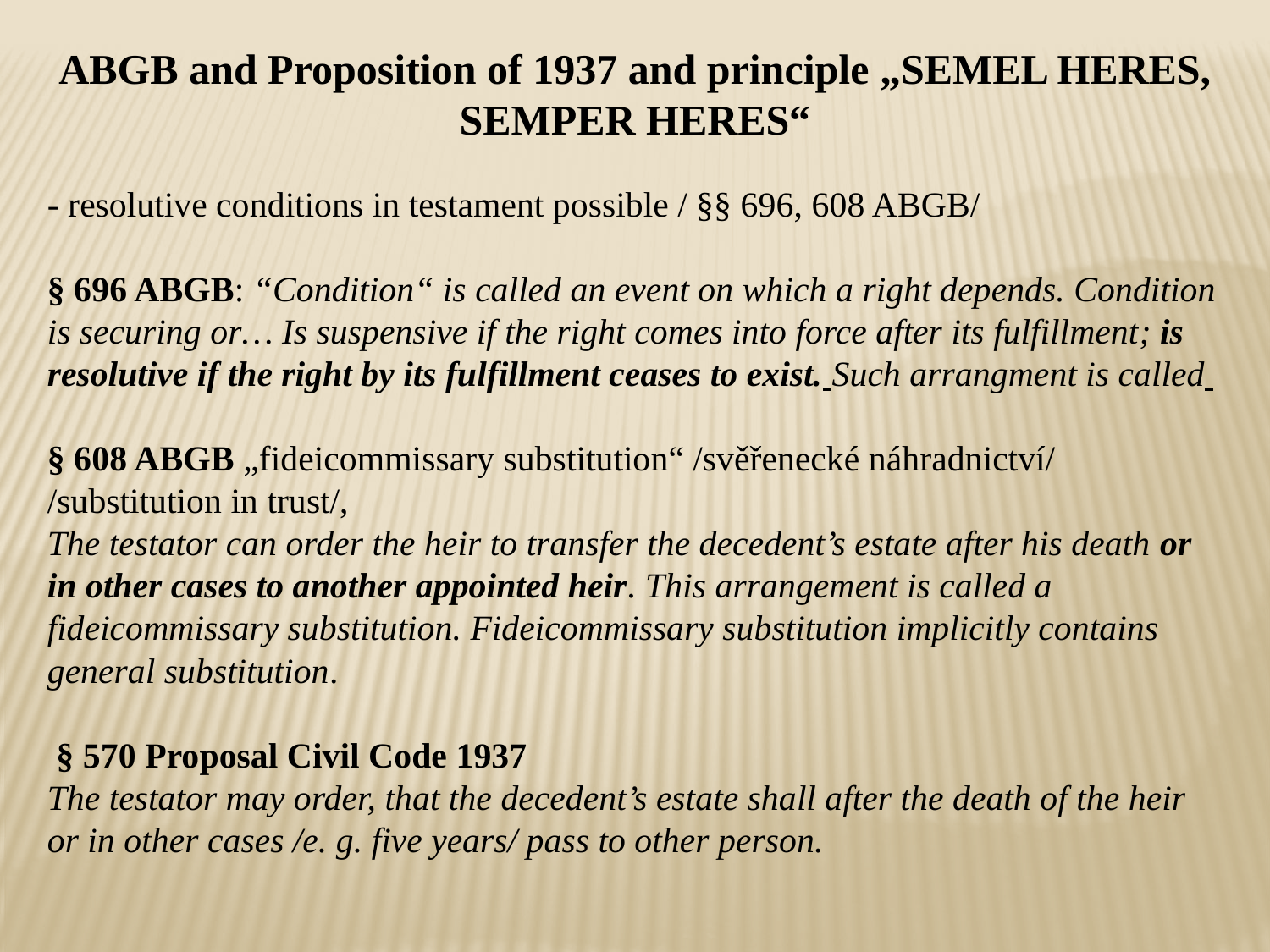

ABGB and Proposition of 1937 and principle „SEMEL HERES, SEMPER HERES“

- resolutive conditions in testament possible / §§ 696, 608 ABGB/

§ 696 ABGB: “Condition“ is called an event on which a right depends. Condition is securing or… Is suspensive if the right comes into force after its fulfillment; is resolutive if the right by its fulfillment ceases to exist. Such arrangment is called

§ 608 ABGB „fideicommissary substitution“ /svěřenecké náhradnictví/ /substitution in trust/,
The testator can order the heir to transfer the decedent’s estate after his death or in other cases to another appointed heir. This arrangement is called a fideicommissary substitution. Fideicommissary substitution implicitly contains general substitution.

 § 570 Proposal Civil Code 1937
The testator may order, that the decedent’s estate shall after the death of the heir or in other cases /e. g. five years/ pass to other person.